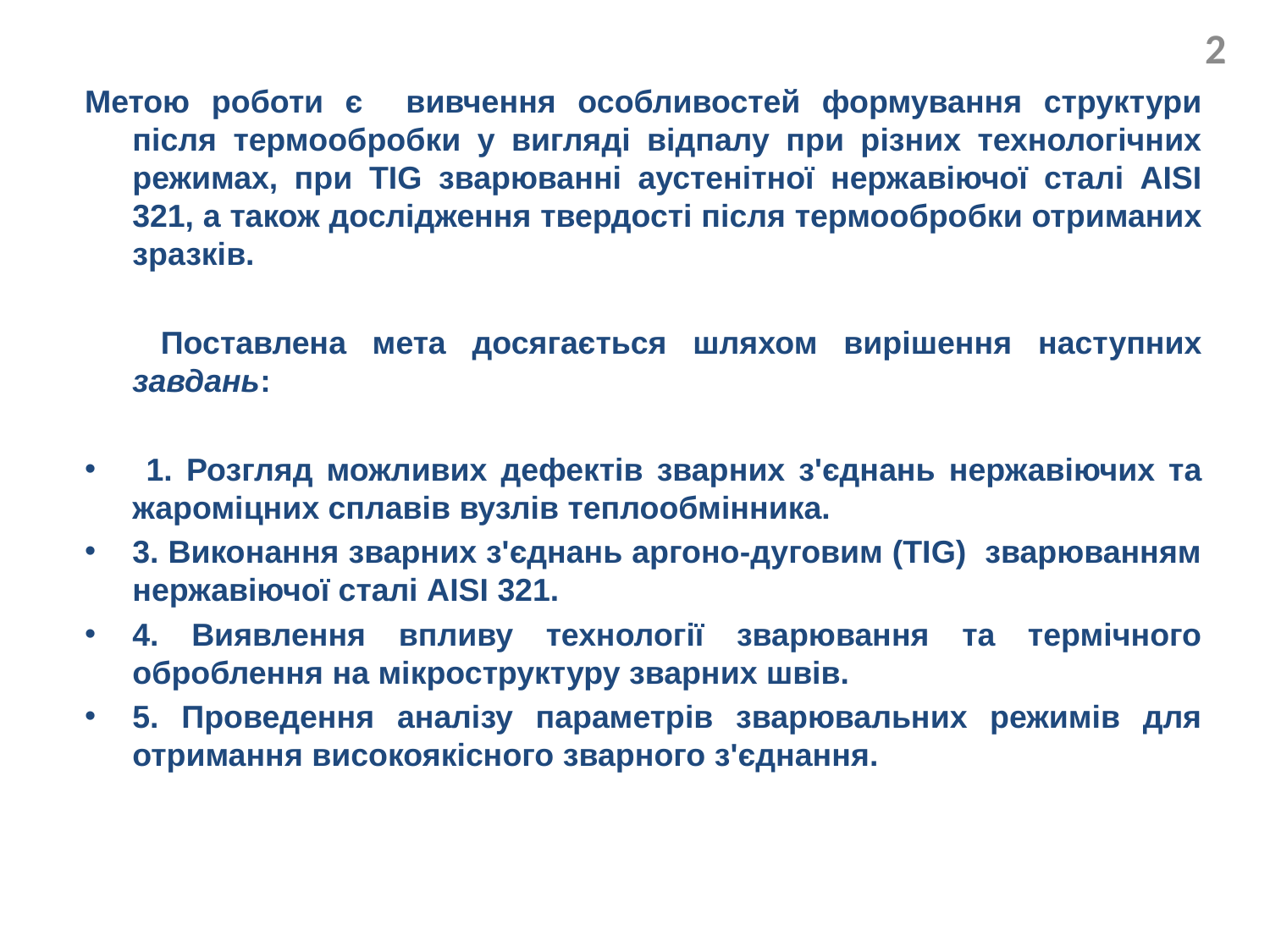

2
Метою роботи є  вивчення особливостей формування структури після термообробки у вигляді відпалу при різних технологічних режимах, при TIG зварюванні аустенітної нержавіючої сталі AISI 321, а також дослідження твердості після термообробки отриманих зразків.

   Поставлена мета досягається шляхом вирішення наступних завдань:

 1. Розгляд можливих дефектів зварних з'єднань нержавіючих та жароміцних сплавів вузлів теплообмінника.
3. Виконання зварних з'єднань аргоно-дуговим (TIG)  зварюванням нержавіючої сталі AISI 321.
4. Виявлення впливу технології зварювання та термічного оброблення на мікроструктуру зварних швів.
5. Проведення аналізу параметрів зварювальних режимів для отримання високоякісного зварного з'єднання.